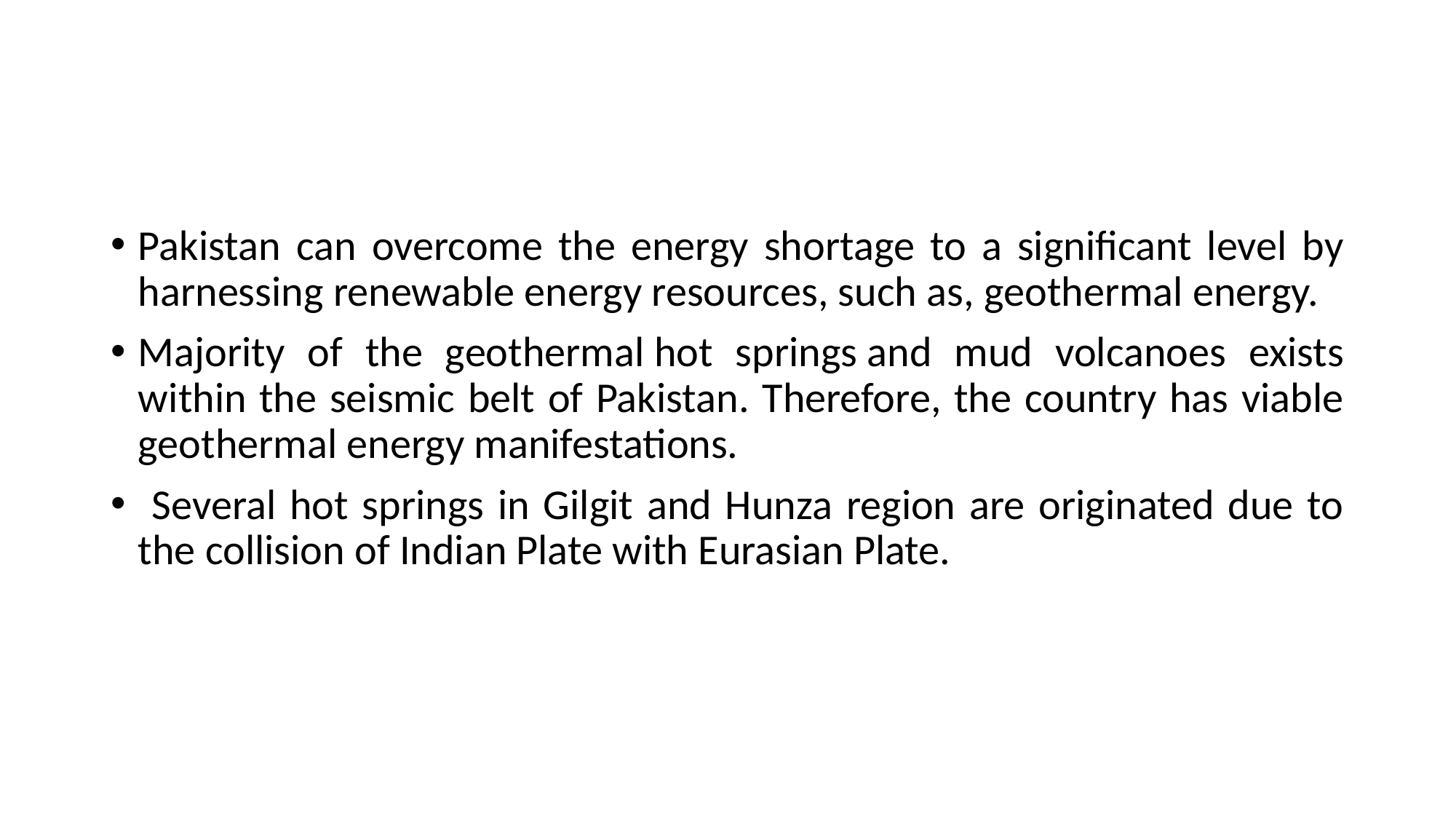

#
Pakistan can overcome the energy shortage to a significant level by harnessing renewable energy resources, such as, geothermal energy.
Majority of the geothermal hot springs and mud volcanoes exists within the seismic belt of Pakistan. Therefore, the country has viable geothermal energy manifestations.
 Several hot springs in Gilgit and Hunza region are originated due to the collision of Indian Plate with Eurasian Plate.